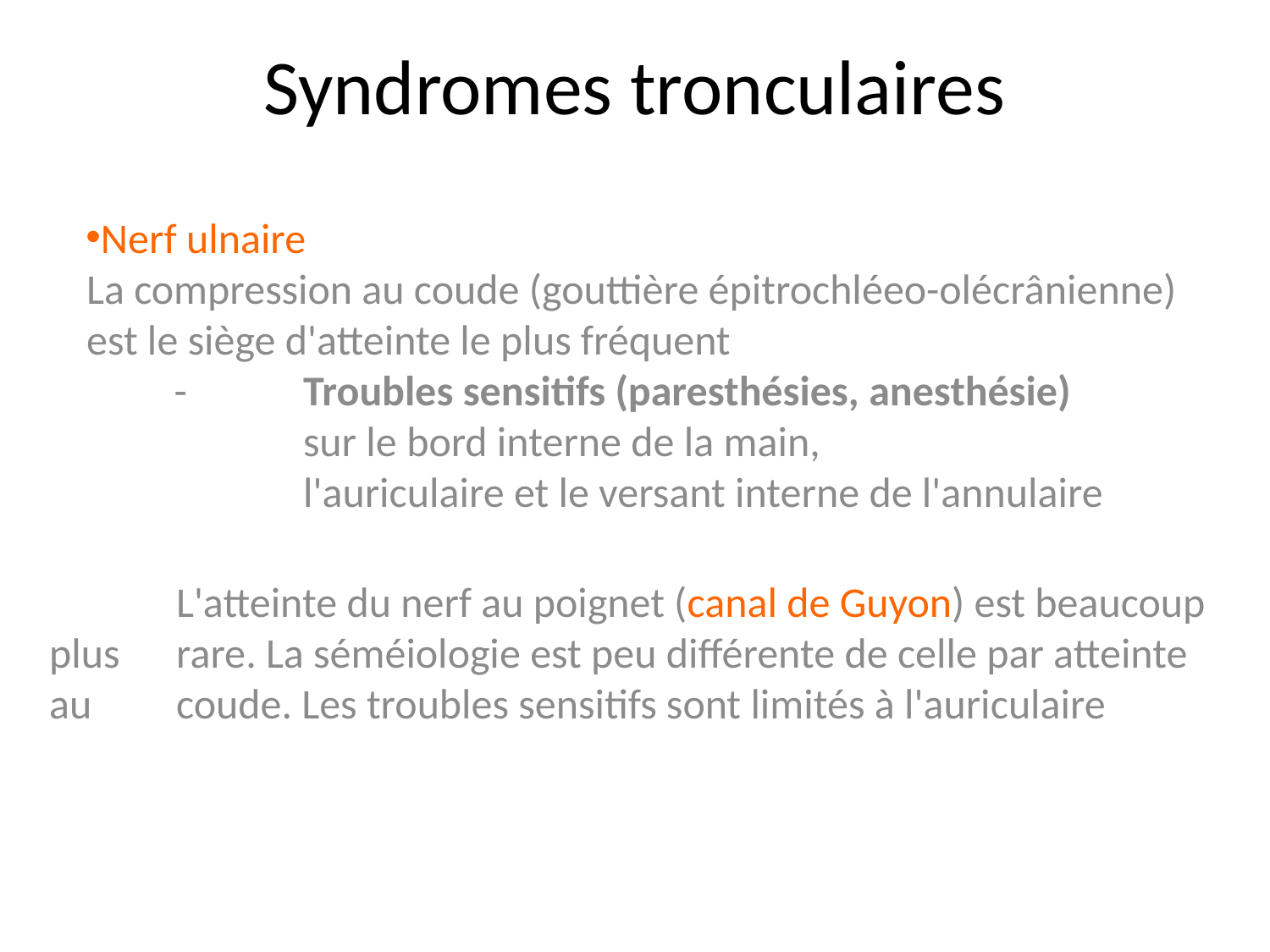

# Syndromes tronculaires
Nerf ulnaire
	La compression au coude (gouttière épitrochléeo-olécrânienne) 		est le siège d'atteinte le plus fréquent
		-	Troubles sensitifs (paresthésies, anesthésie)
				sur le bord interne de la main,
				l'auriculaire et le versant interne de l'annulaire
	L'atteinte du nerf au poignet (canal de Guyon) est beaucoup plus 	rare. La séméiologie est peu différente de celle par atteinte au 	coude. Les troubles sensitifs sont limités à l'auriculaire